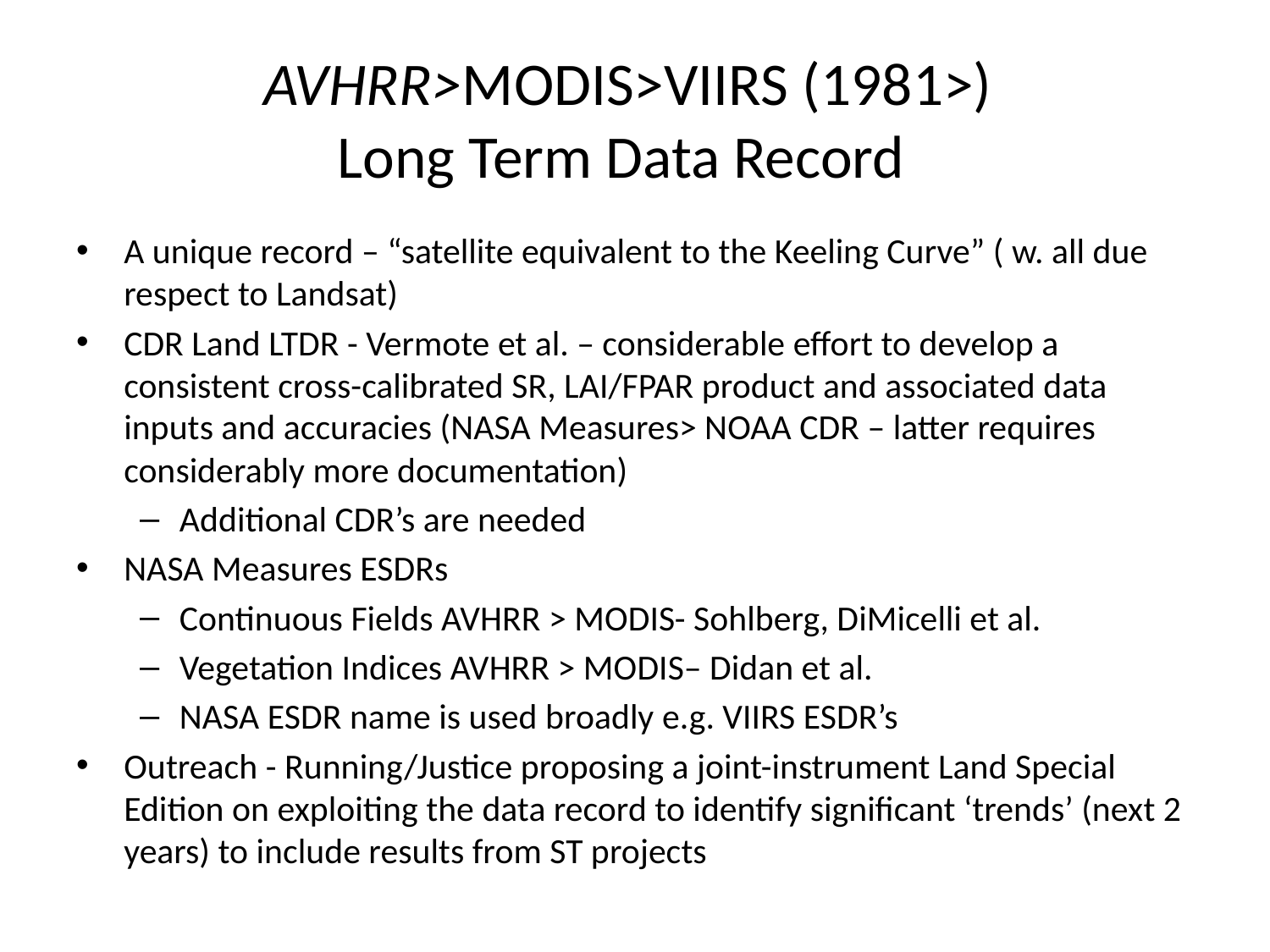

# AVHRR>MODIS>VIIRS (1981>) Long Term Data Record
A unique record – “satellite equivalent to the Keeling Curve” ( w. all due respect to Landsat)
CDR Land LTDR - Vermote et al. – considerable effort to develop a consistent cross-calibrated SR, LAI/FPAR product and associated data inputs and accuracies (NASA Measures> NOAA CDR – latter requires considerably more documentation)
Additional CDR’s are needed
NASA Measures ESDRs
Continuous Fields AVHRR > MODIS- Sohlberg, DiMicelli et al.
Vegetation Indices AVHRR > MODIS– Didan et al.
NASA ESDR name is used broadly e.g. VIIRS ESDR’s
Outreach - Running/Justice proposing a joint-instrument Land Special Edition on exploiting the data record to identify significant ‘trends’ (next 2 years) to include results from ST projects